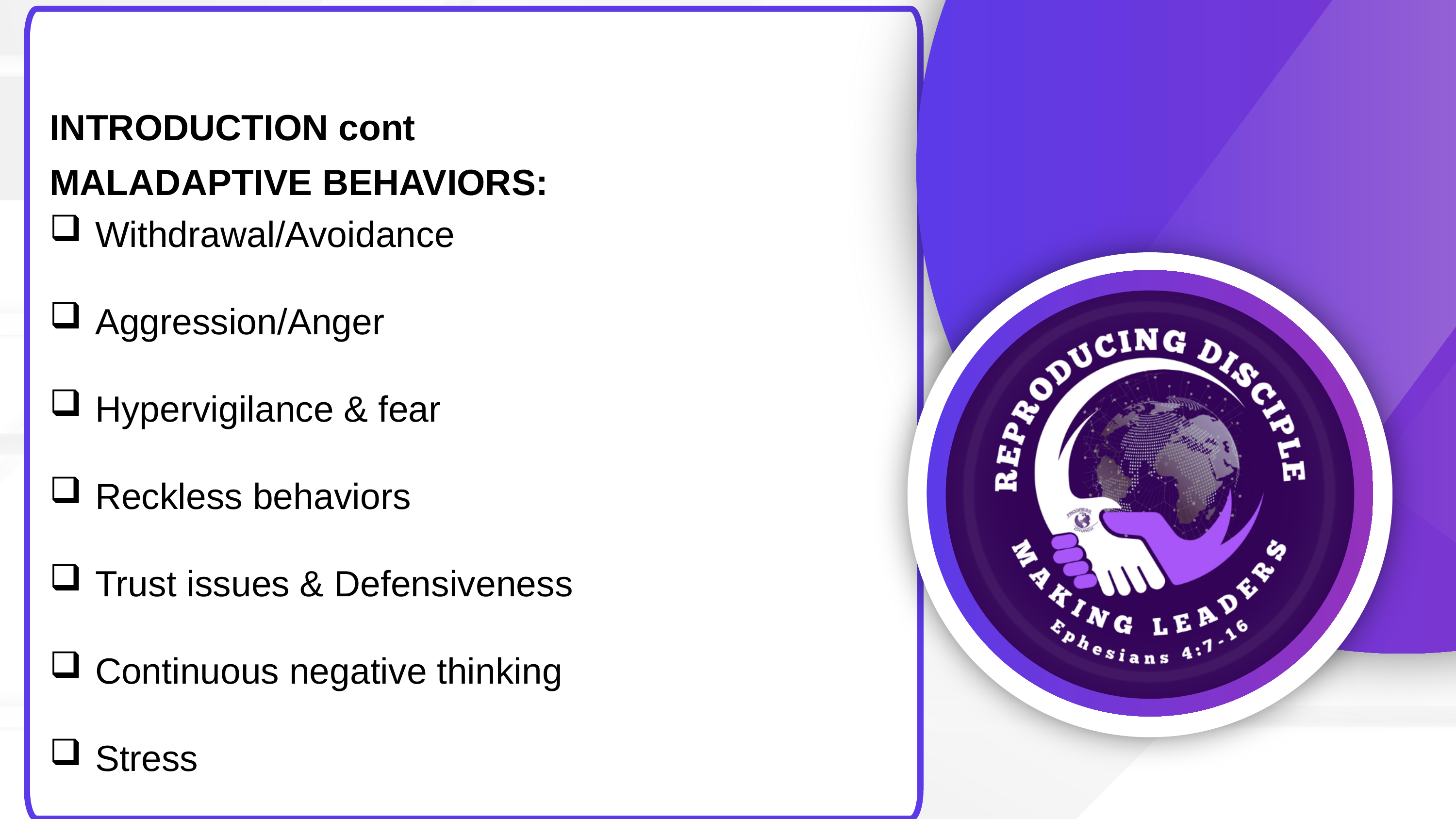

INTRODUCTION cont
MALADAPTIVE BEHAVIORS:
Withdrawal/Avoidance

Aggression/Anger

Hypervigilance & fear

Reckless behaviors

Trust issues & Defensiveness

Continuous negative thinking

Stress